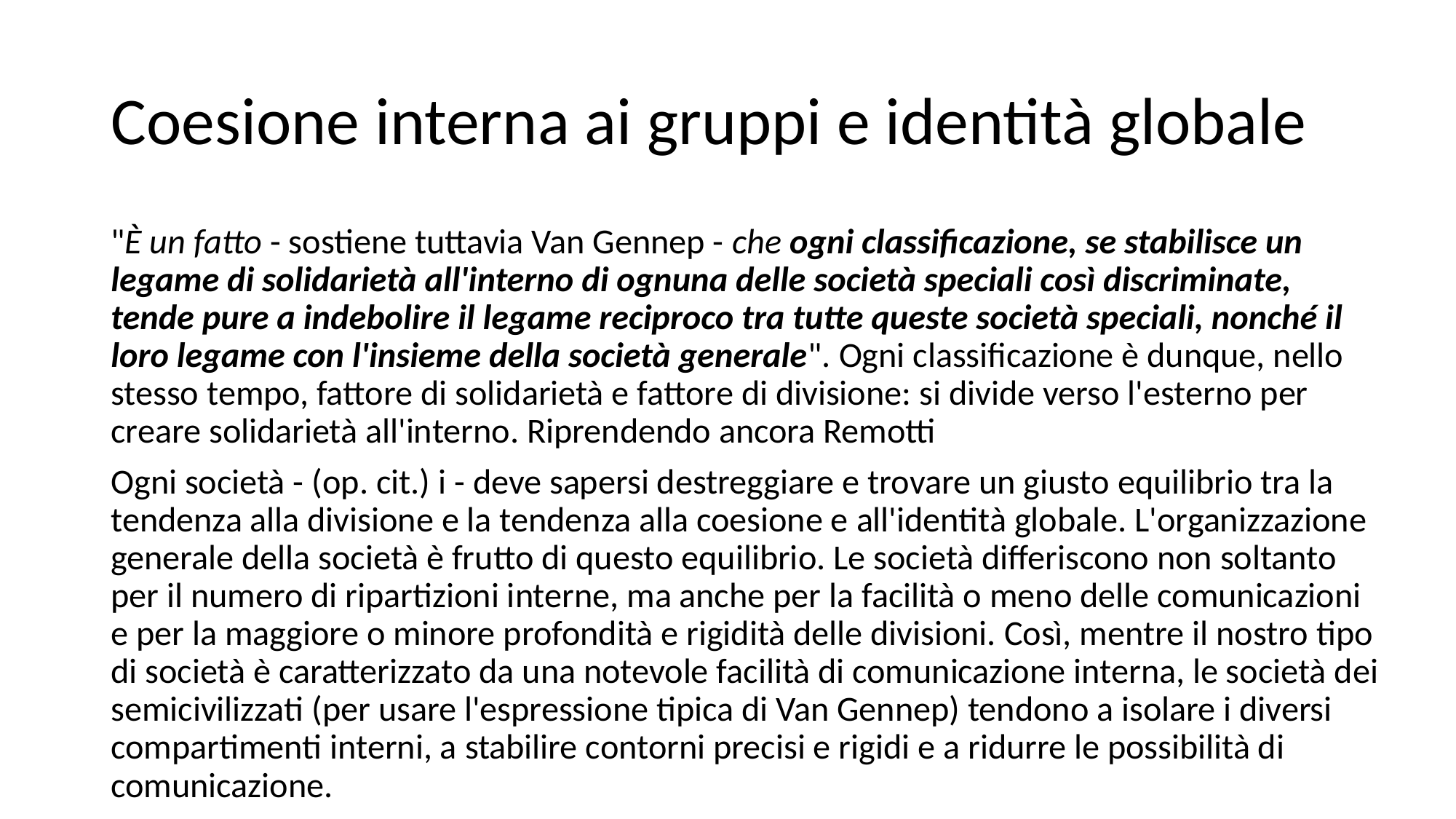

# Coesione interna ai gruppi e identità globale
"È un fatto - sostiene tuttavia Van Gennep - che ogni classificazione, se stabilisce un legame di solidarietà all'interno di ognuna delle società speciali così discriminate, tende pure a indebolire il legame reciproco tra tutte queste società speciali, nonché il loro legame con l'insieme della società generale". Ogni classificazione è dunque, nello stesso tempo, fattore di solidarietà e fattore di divisione: si divide verso l'esterno per creare solidarietà all'interno. Riprendendo ancora Remotti
Ogni società - (op. cit.) i - deve sapersi destreggiare e trovare un giusto equilibrio tra la tendenza alla divisione e la tendenza alla coesione e all'identità globale. L'organizzazione generale della società è frutto di questo equilibrio. Le società differiscono non soltanto per il numero di ripartizioni interne, ma anche per la facilità o meno delle comunicazioni e per la maggiore o minore profondità e rigidità delle divisioni. Così, mentre il nostro tipo di società è caratterizzato da una notevole facilità di comunicazione interna, le società dei semicivilizzati (per usare l'espressione tipica di Van Gennep) tendono a isolare i diversi compartimenti interni, a stabilire contorni precisi e rigidi e a ridurre le possibilità di comunicazione.